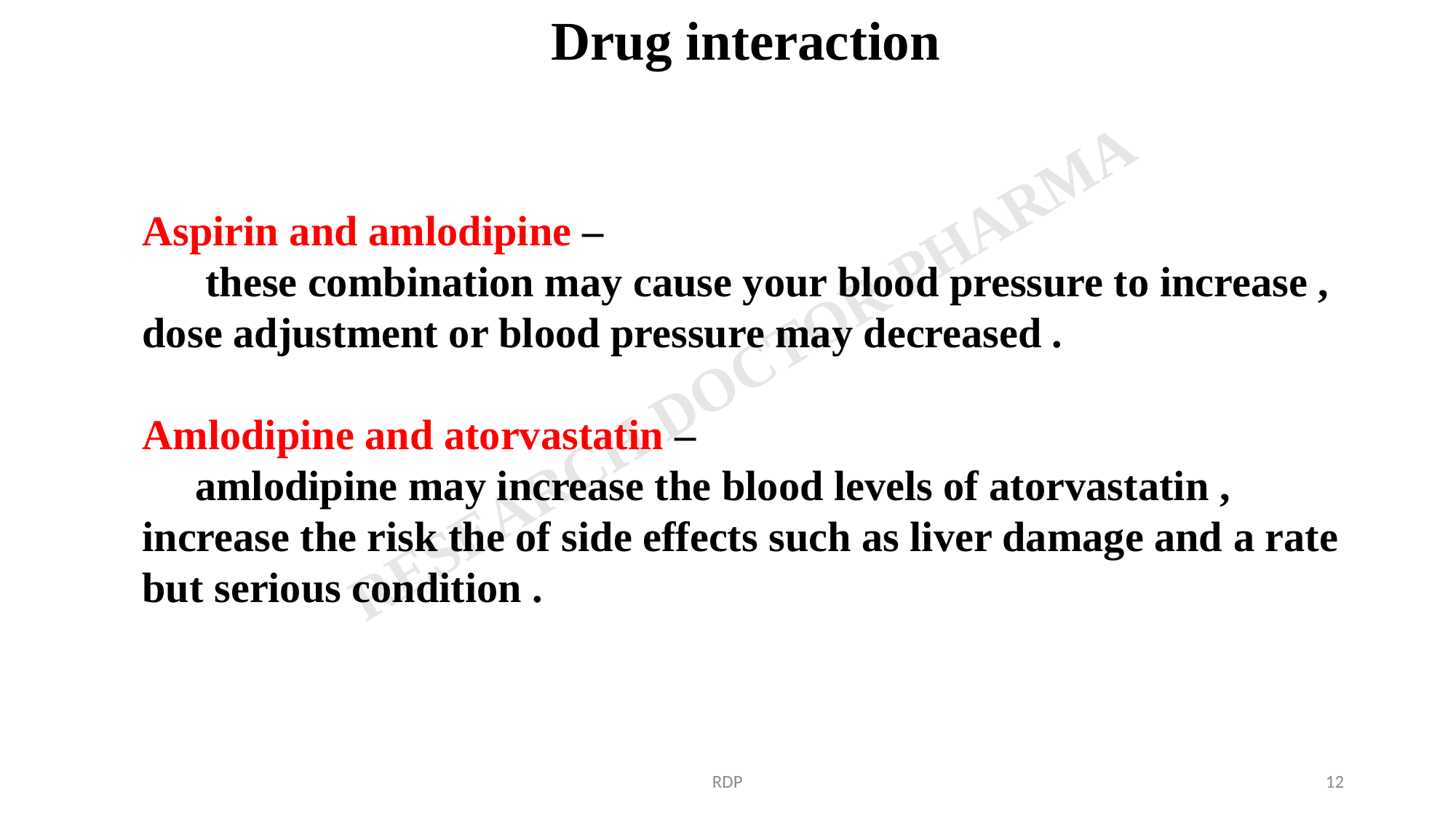

Drug interaction
Aspirin and amlodipine –
      these combination may cause your blood pressure to increase , dose adjustment or blood pressure may decreased .

Amlodipine and atorvastatin –
     amlodipine may increase the blood levels of atorvastatin , increase the risk the of side effects such as liver damage and a rate but serious condition .
RDP
12